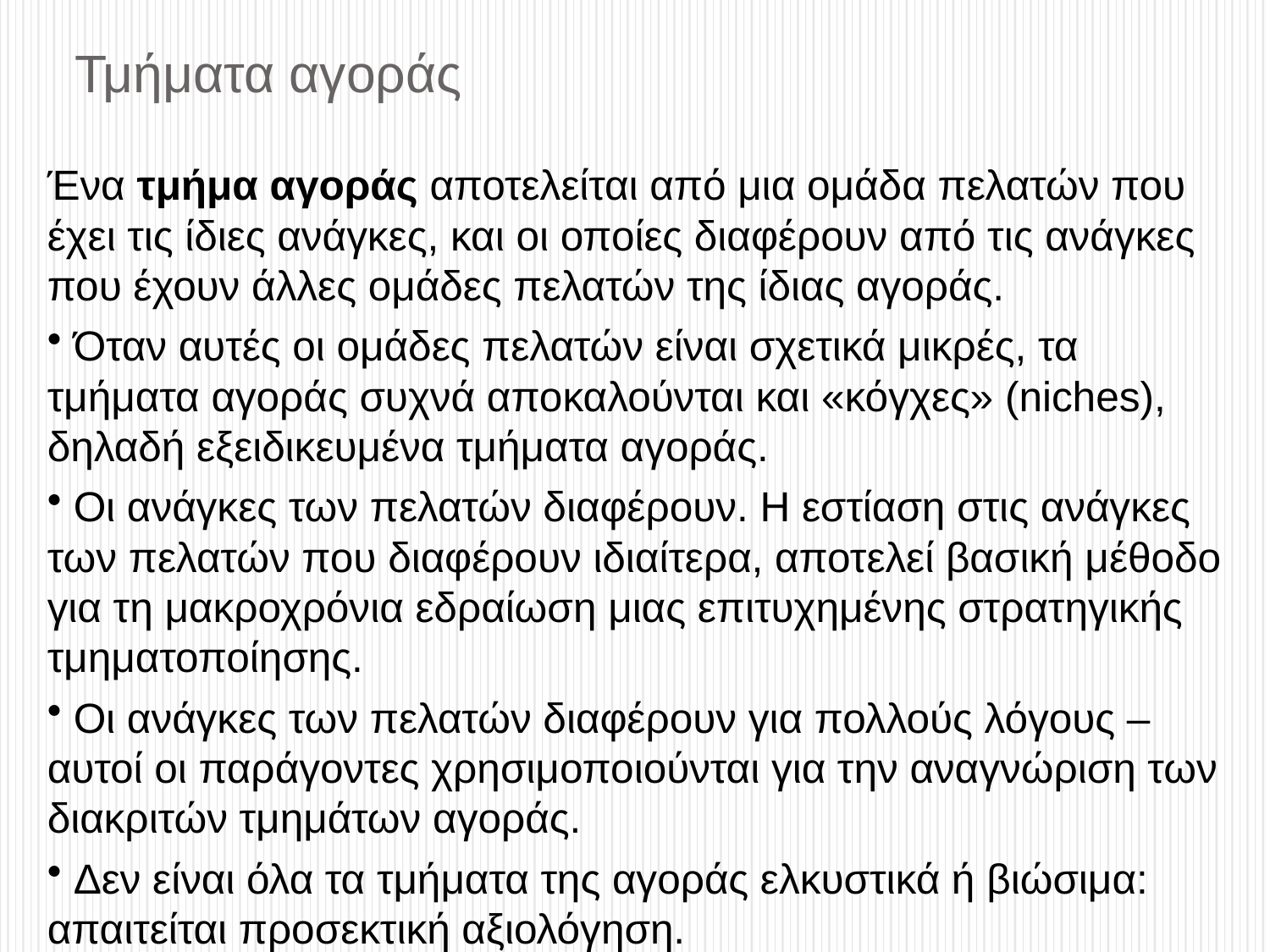

# Τμήματα αγοράς
Ένα τμήμα αγοράς αποτελείται από μια ομάδα πελατών που έχει τις ίδιες ανάγκες, και οι οποίες διαφέρουν από τις ανάγκες που έχουν άλλες ομάδες πελατών της ίδιας αγοράς.
 Όταν αυτές οι ομάδες πελατών είναι σχετικά μικρές, τα τμήματα αγοράς συχνά αποκαλούνται και «κόγχες» (niches), δηλαδή εξειδικευμένα τμήματα αγοράς.
 Οι ανάγκες των πελατών διαφέρουν. Η εστίαση στις ανάγκες των πελατών που διαφέρουν ιδιαίτερα, αποτελεί βασική μέθοδο για τη μακροχρόνια εδραίωση μιας επιτυχημένης στρατηγικής τμηματοποίησης.
 Οι ανάγκες των πελατών διαφέρουν για πολλούς λόγους – αυτοί οι παράγοντες χρησιμοποιούνται για την αναγνώριση των διακριτών τμημάτων αγοράς.
 Δεν είναι όλα τα τμήματα της αγοράς ελκυστικά ή βιώσιμα: απαιτείται προσεκτική αξιολόγηση.